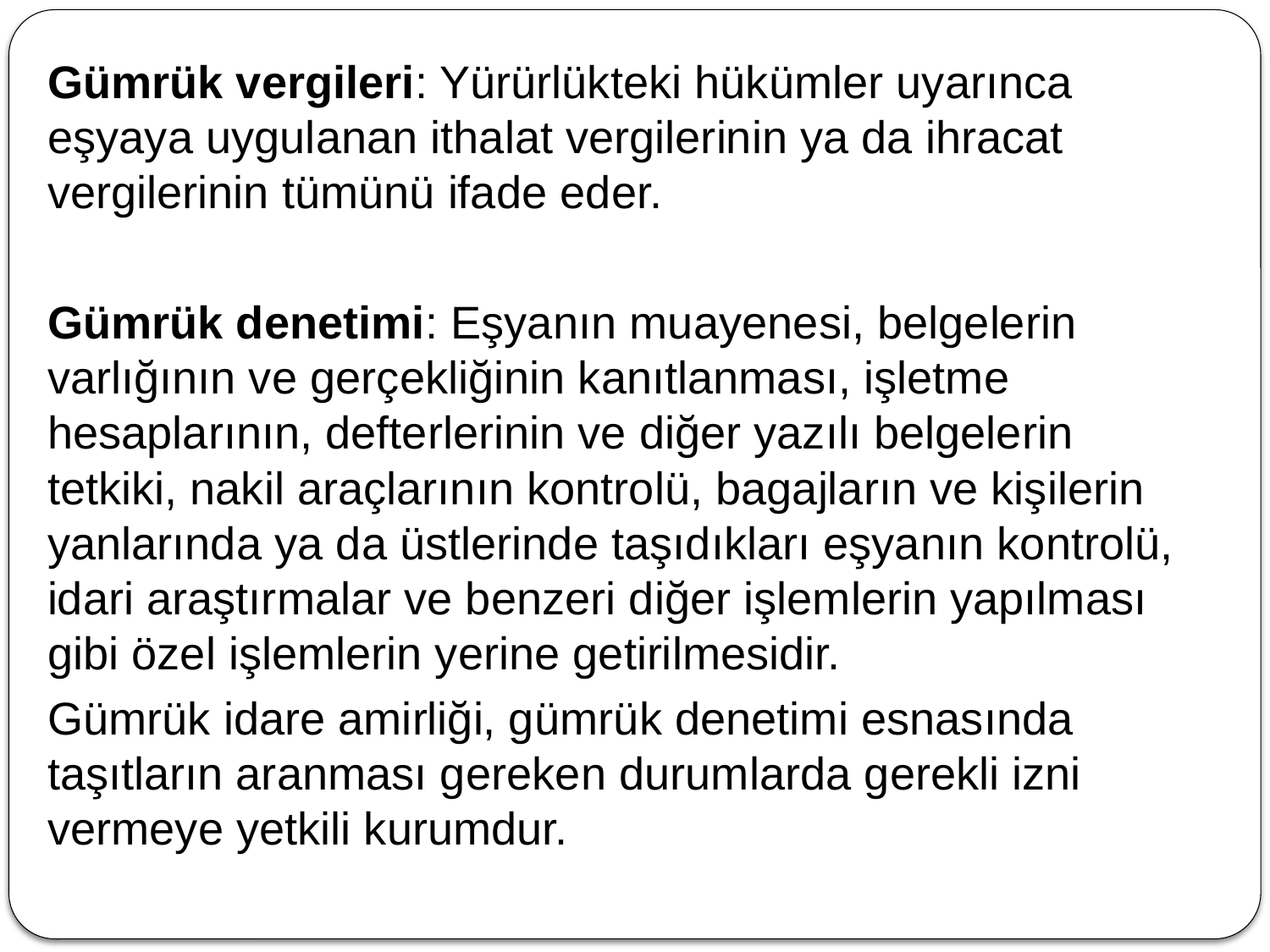

Gümrük vergileri: Yürürlükteki hükümler uyarınca eşyaya uygulanan ithalat vergilerinin ya da ihracat vergilerinin tümünü ifade eder.

Gümrük denetimi: Eşyanın muayenesi, belgelerin varlığının ve gerçekliğinin kanıtlanması, işletme hesaplarının, defterlerinin ve diğer yazılı belgelerin  tetkiki, nakil araçlarının kontrolü, bagajların ve kişilerin yanlarında ya da üstlerinde taşıdıkları eşyanın kontrolü, idari araştırmalar ve benzeri diğer işlemlerin yapılması gibi özel işlemlerin yerine getirilmesidir.
Gümrük idare amirliği, gümrük denetimi esnasında taşıtların aranması gereken durumlarda gerekli izni vermeye yetkili kurumdur.